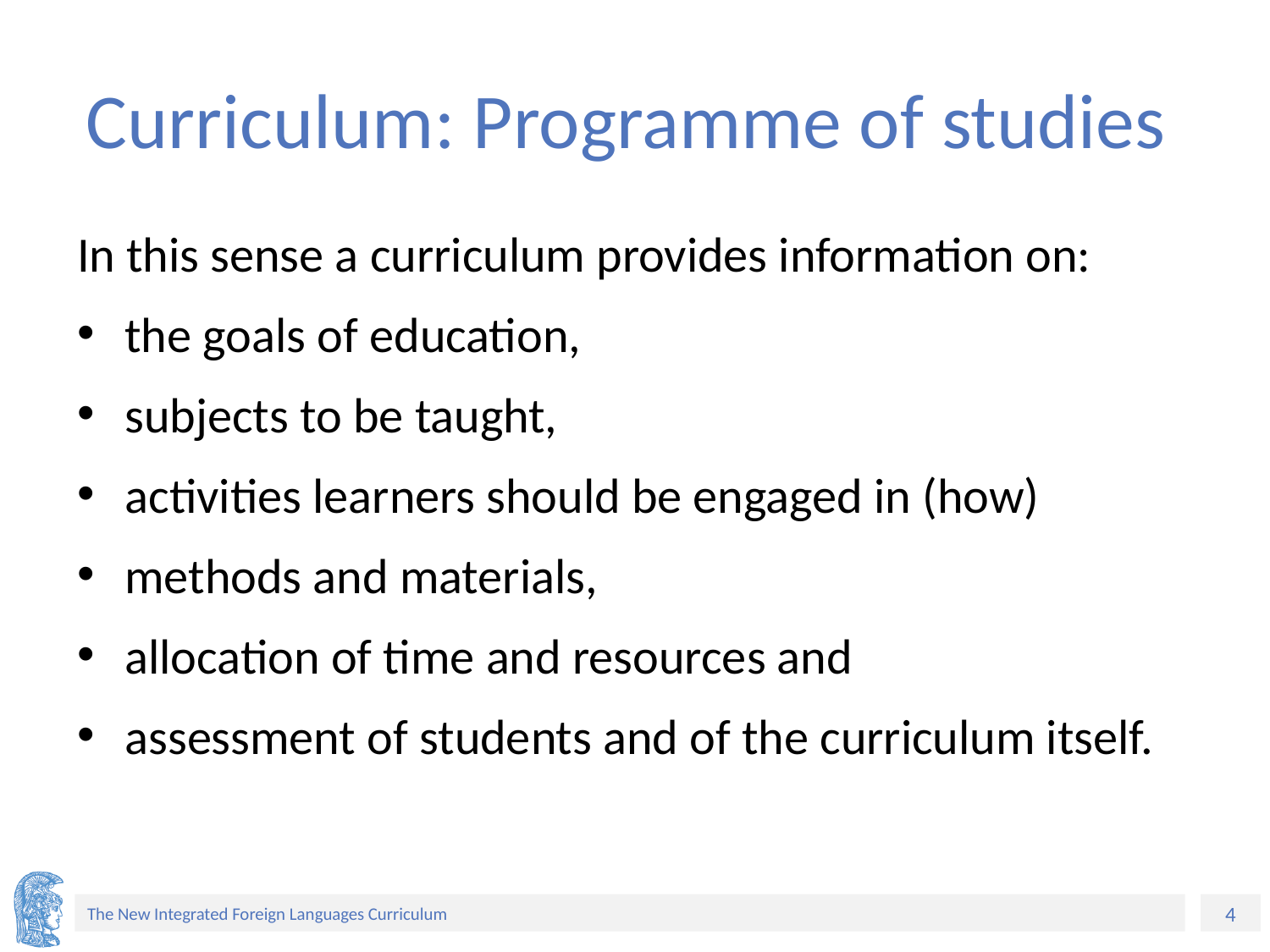

# Curriculum: Programme of studies
In this sense a curriculum provides information on:
the goals of education,
subjects to be taught,
activities learners should be engaged in (how)
methods and materials,
allocation of time and resources and
assessment of students and of the curriculum itself.